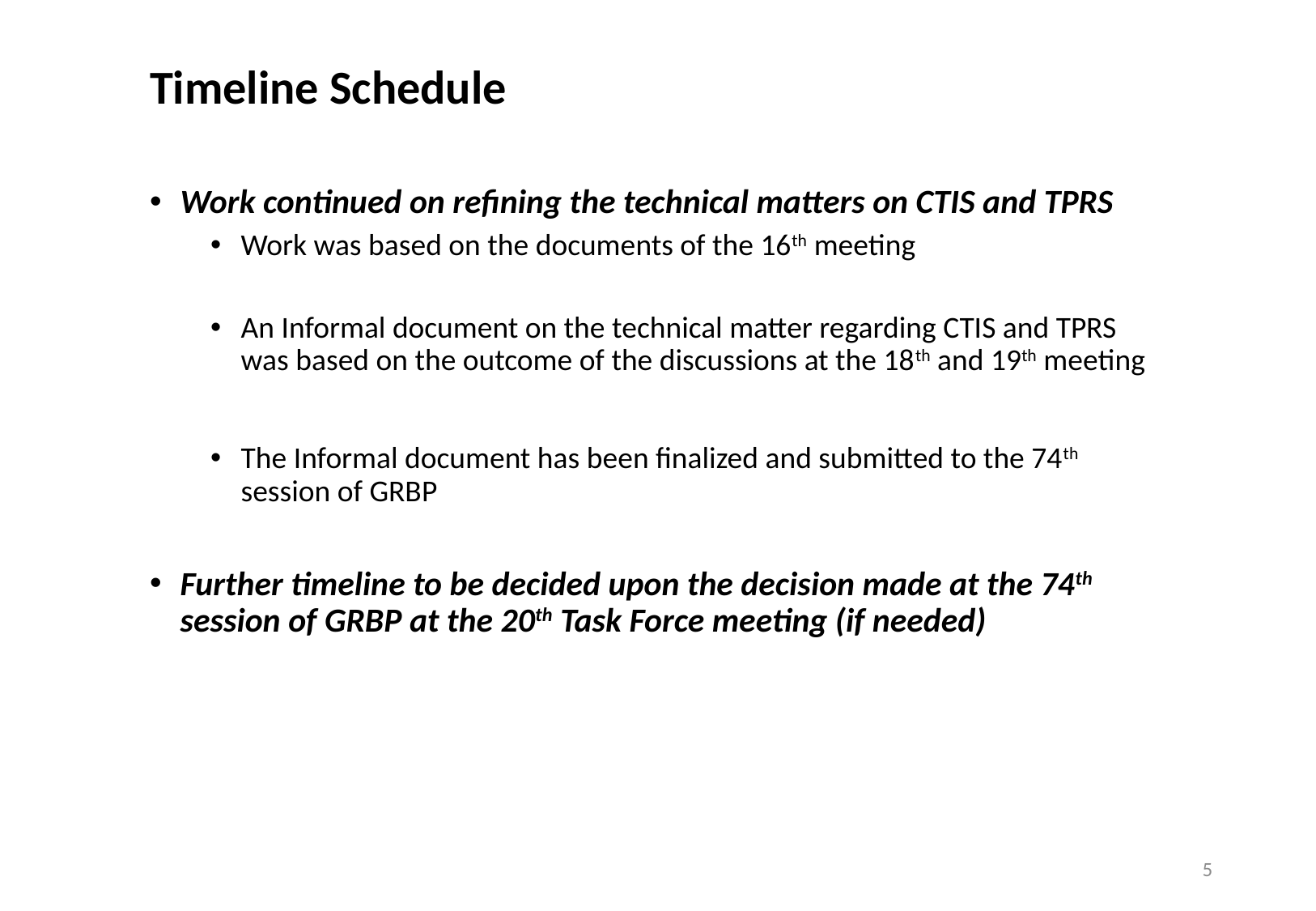

Timeline Schedule

Work continued on refining the technical matters on CTIS and TPRS
Work was based on the documents of the 16th meeting

An Informal document on the technical matter regarding CTIS and TPRS  was based on the outcome of the discussions at the 18th and 19th meeting

The Informal document has been finalized and submitted to the 74th session of GRBP

Further timeline to be decided upon the decision made at the 74th session of GRBP at the 20th Task Force meeting (if needed)

5